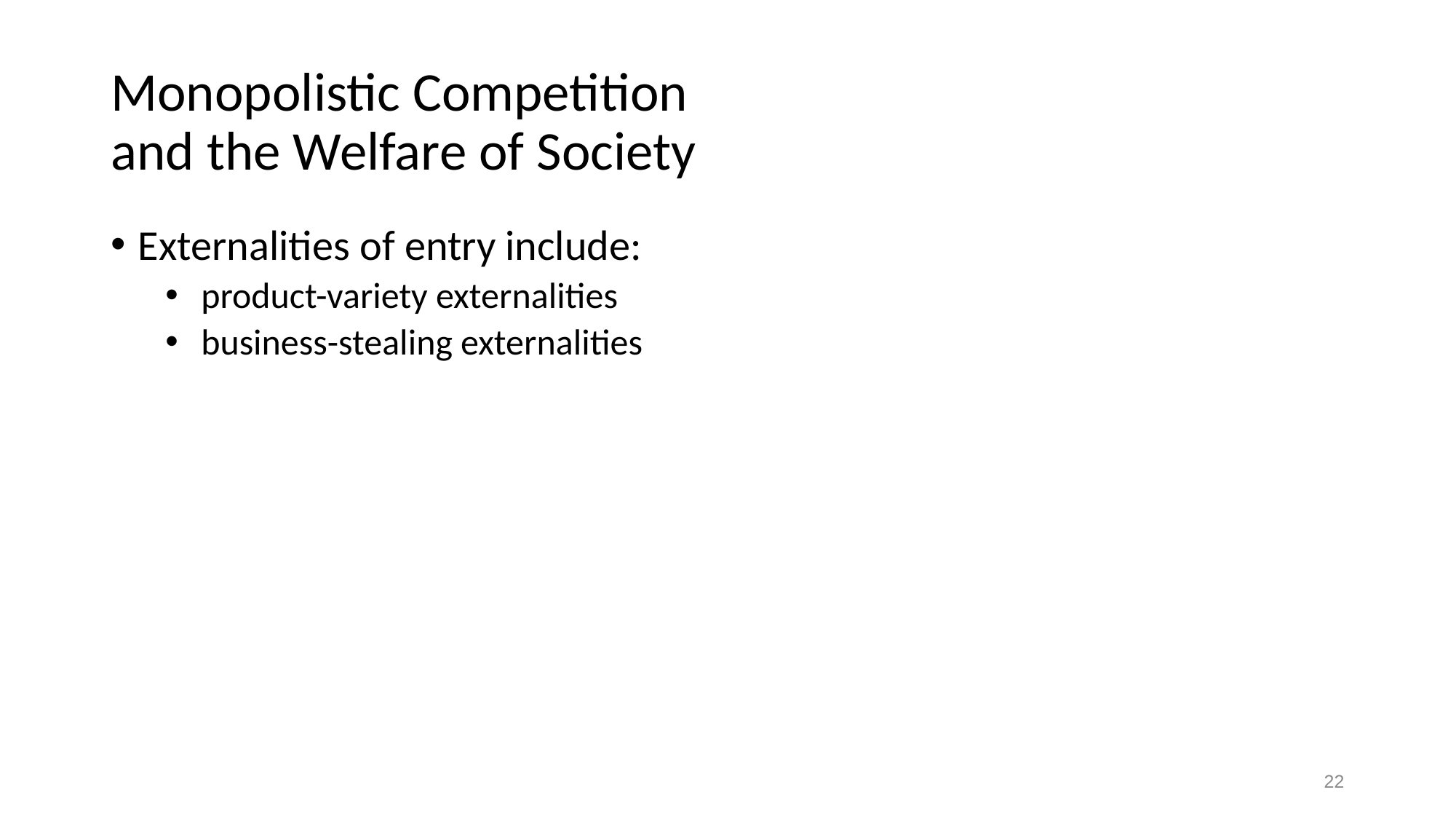

# Monopolistic Competition and the Welfare of Society
Externalities of entry include:
 product-variety externalities
 business-stealing externalities
22